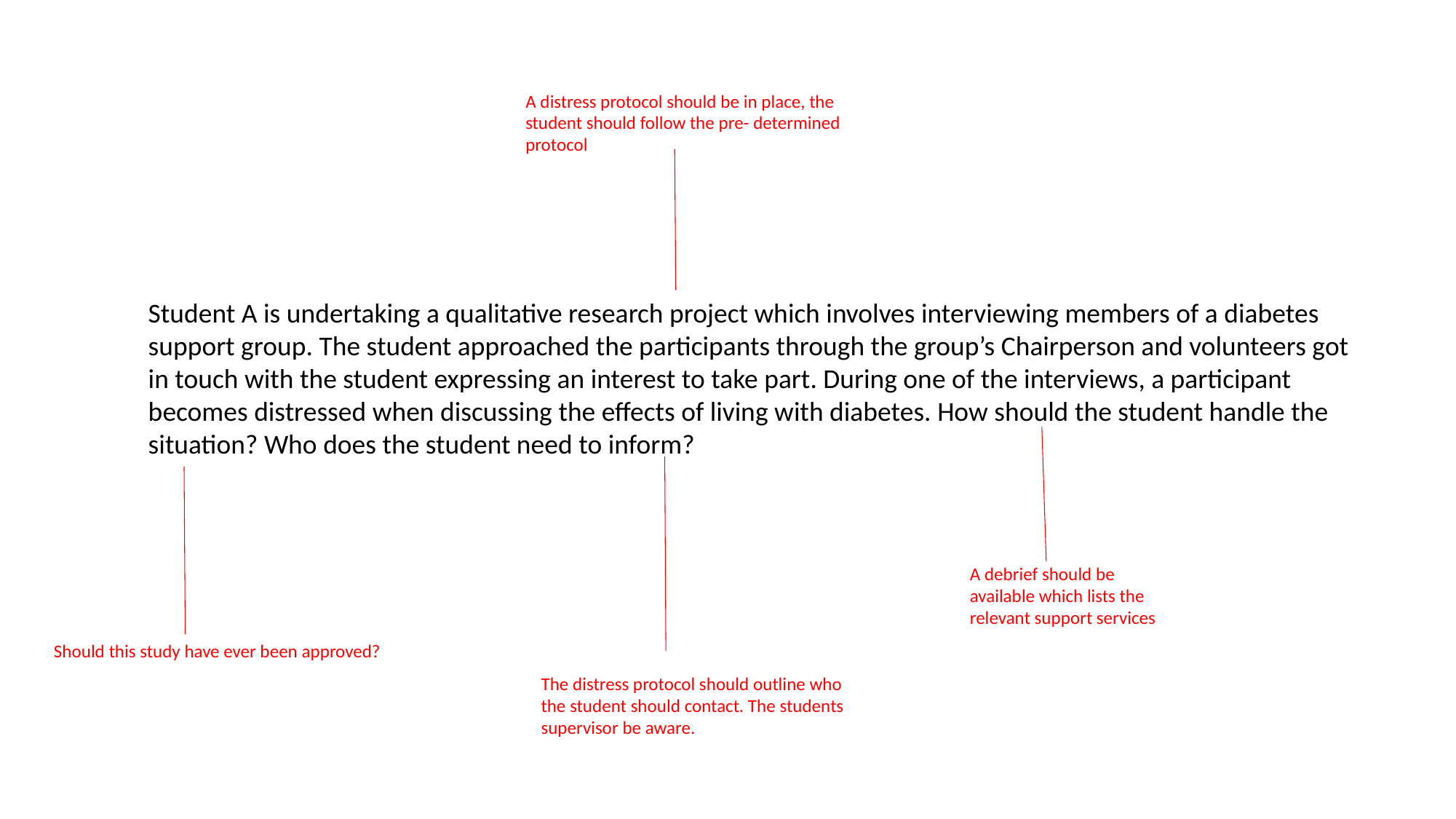

A distress protocol should be in place, the student should follow the pre- determined protocol
Student A is undertaking a qualitative research project which involves interviewing members of a diabetes support group. The student approached the participants through the group’s Chairperson and volunteers got in touch with the student expressing an interest to take part. During one of the interviews, a participant becomes distressed when discussing the effects of living with diabetes. How should the student handle the situation? Who does the student need to inform?
A debrief should be available which lists the relevant support services
Should this study have ever been approved?
The distress protocol should outline who the student should contact. The students supervisor be aware.